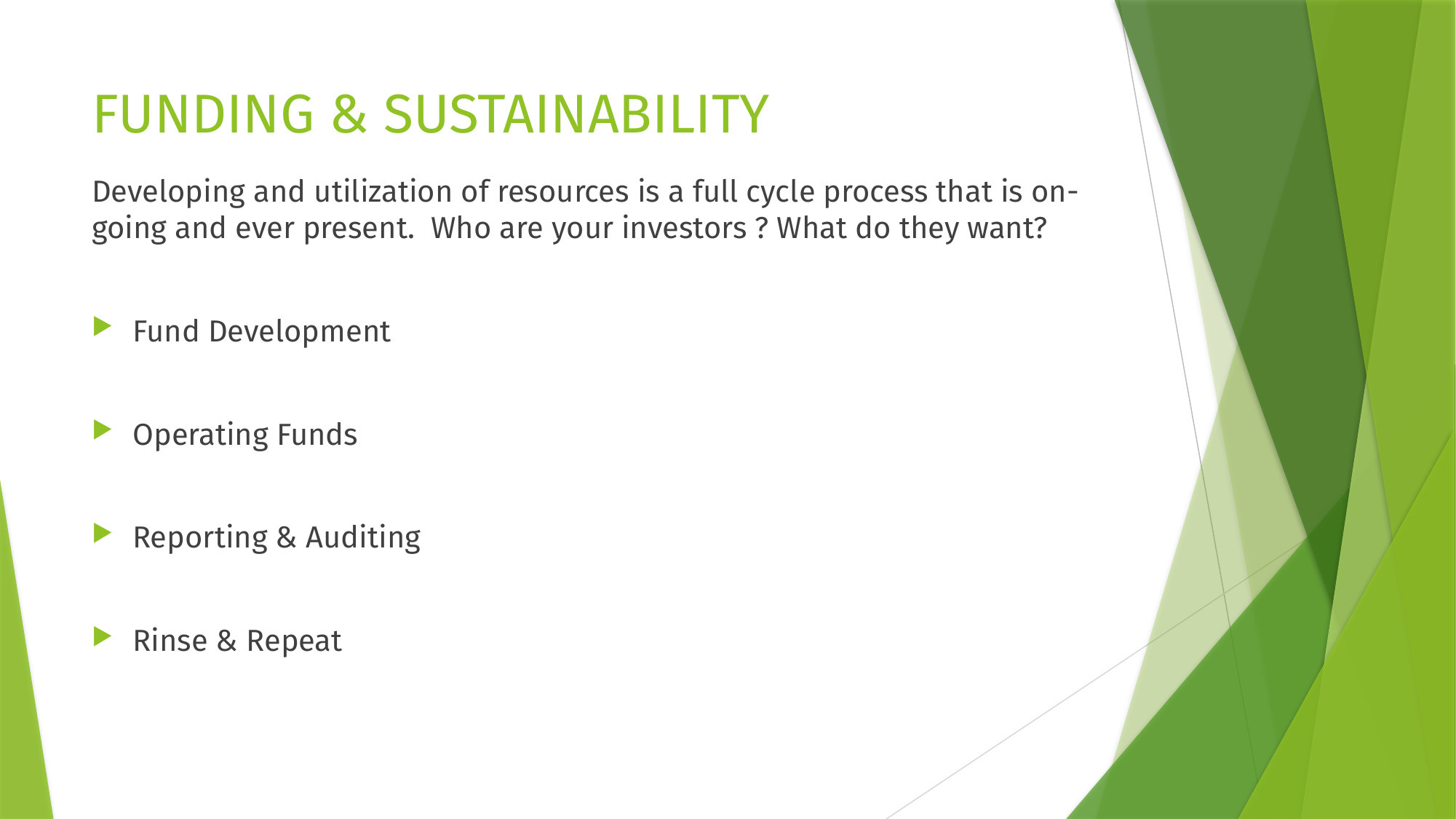

# FUNDING & SUSTAINABILITY
Developing and utilization of resources is a full cycle process that is on-going and ever present.  Who are your investors ? What do they want?

Fund Development

Operating Funds

Reporting & Auditing

Rinse & Repeat